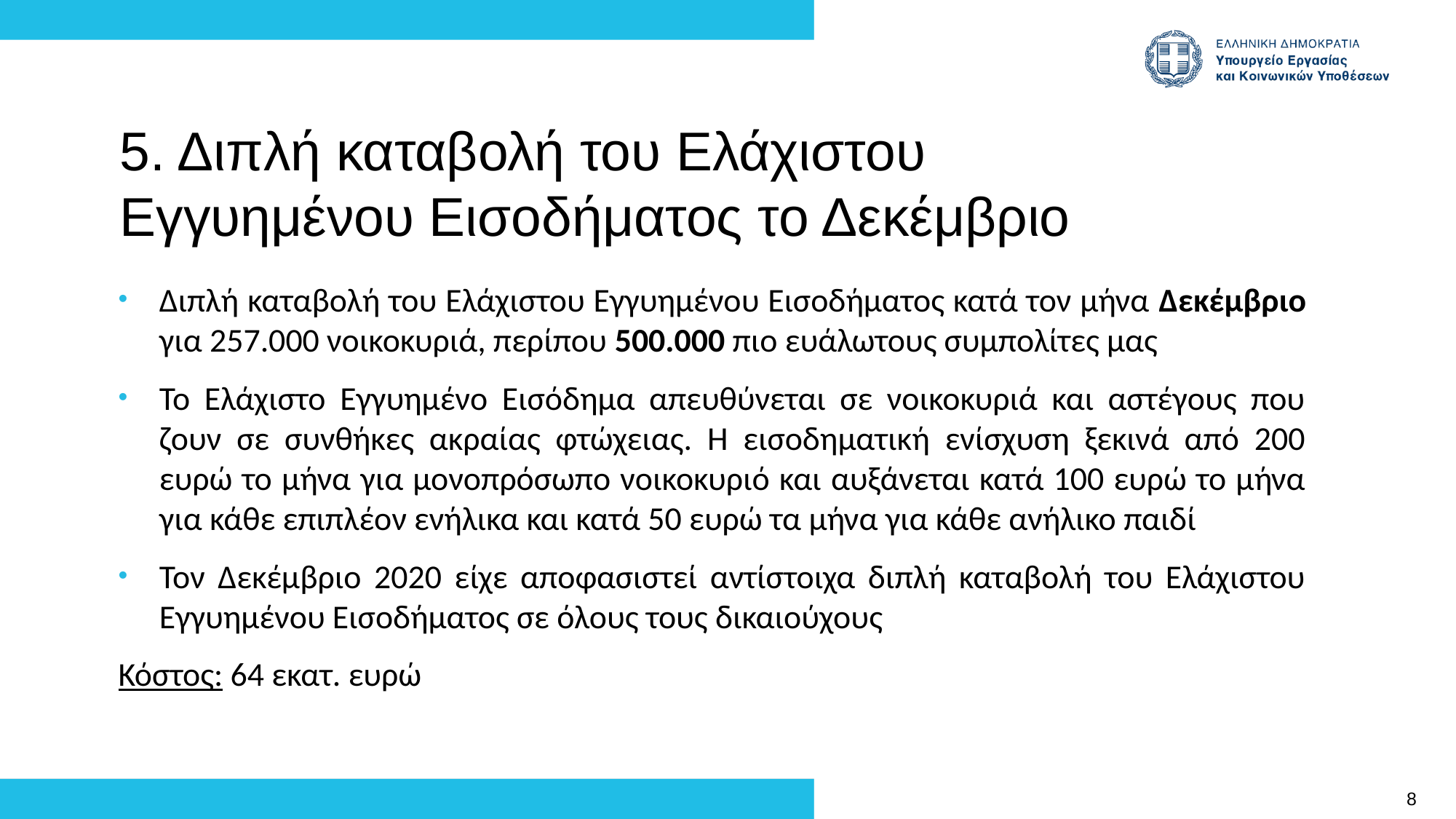

5. Διπλή καταβολή του Ελάχιστου Εγγυημένου Εισοδήματος το Δεκέμβριο
Διπλή καταβολή του Ελάχιστου Εγγυημένου Εισοδήματος κατά τον μήνα Δεκέμβριο για 257.000 νοικοκυριά, περίπου 500.000 πιο ευάλωτους συμπολίτες μας
Το Ελάχιστο Εγγυημένο Εισόδημα απευθύνεται σε νοικοκυριά και αστέγους που ζουν σε συνθήκες ακραίας φτώχειας. Η εισοδηματική ενίσχυση ξεκινά από 200 ευρώ το μήνα για μονοπρόσωπο νοικοκυριό και αυξάνεται κατά 100 ευρώ το μήνα για κάθε επιπλέον ενήλικα και κατά 50 ευρώ τα μήνα για κάθε ανήλικο παιδί
Τον Δεκέμβριο 2020 είχε αποφασιστεί αντίστοιχα διπλή καταβολή του Ελάχιστου Εγγυημένου Εισοδήματος σε όλους τους δικαιούχους
Κόστος: 64 εκατ. ευρώ
8